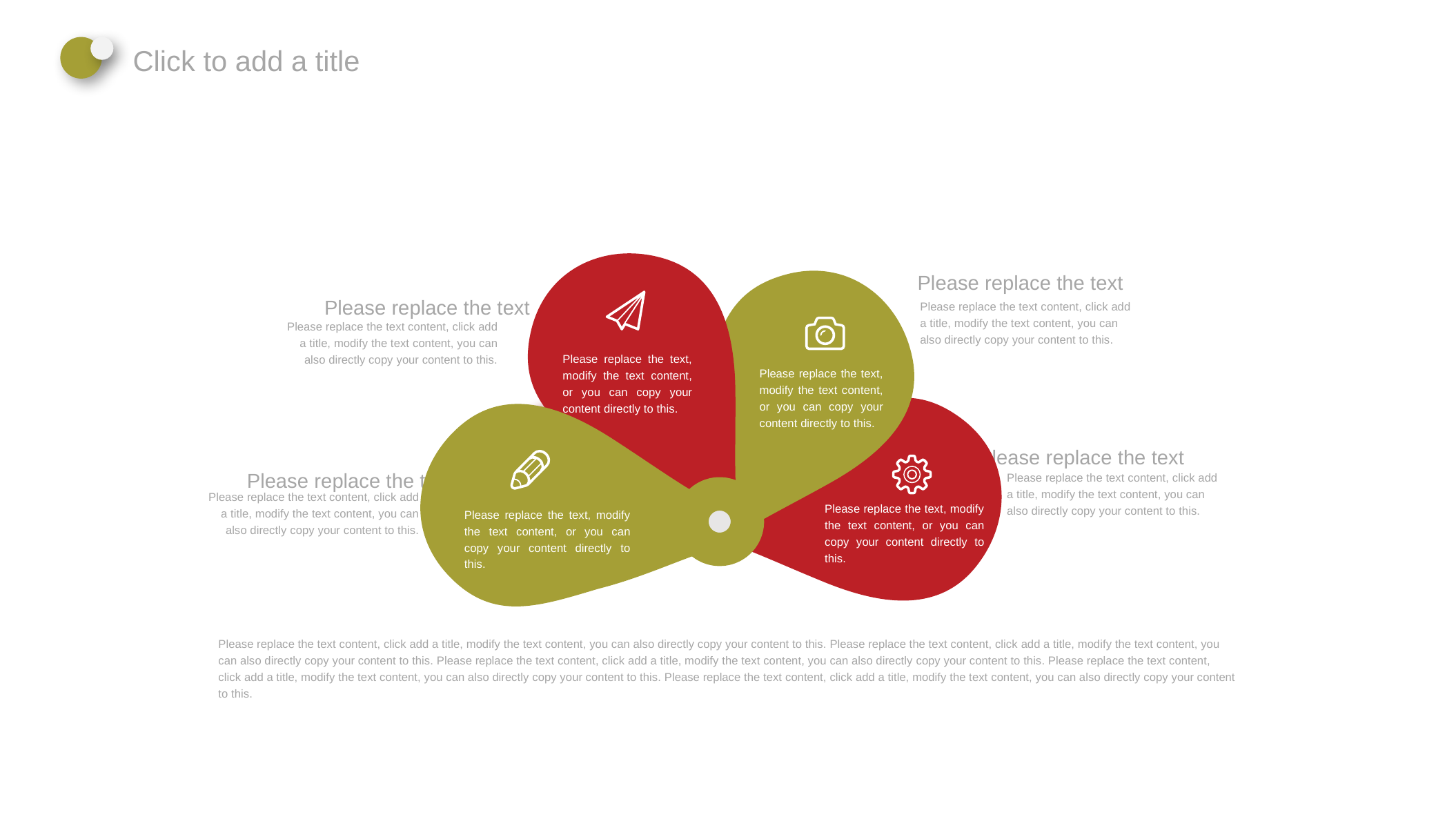

Click to add a title

Please replace the text, modify the text content, or you can copy your content directly to this.
Please replace the text, modify the text content, or you can copy your content directly to this.

Please replace the text, modify the text content, or you can copy your content directly to this.
Please replace the text, modify the text content, or you can copy your content directly to this.
Please replace the text
Please replace the text content, click add a title, modify the text content, you can also directly copy your content to this.
Please replace the text
Please replace the text content, click add a title, modify the text content, you can also directly copy your content to this.
Please replace the text
Please replace the text content, click add a title, modify the text content, you can also directly copy your content to this.
Please replace the text
Please replace the text content, click add a title, modify the text content, you can also directly copy your content to this.
Please replace the text content, click add a title, modify the text content, you can also directly copy your content to this. Please replace the text content, click add a title, modify the text content, you can also directly copy your content to this. Please replace the text content, click add a title, modify the text content, you can also directly copy your content to this. Please replace the text content, click add a title, modify the text content, you can also directly copy your content to this. Please replace the text content, click add a title, modify the text content, you can also directly copy your content to this.